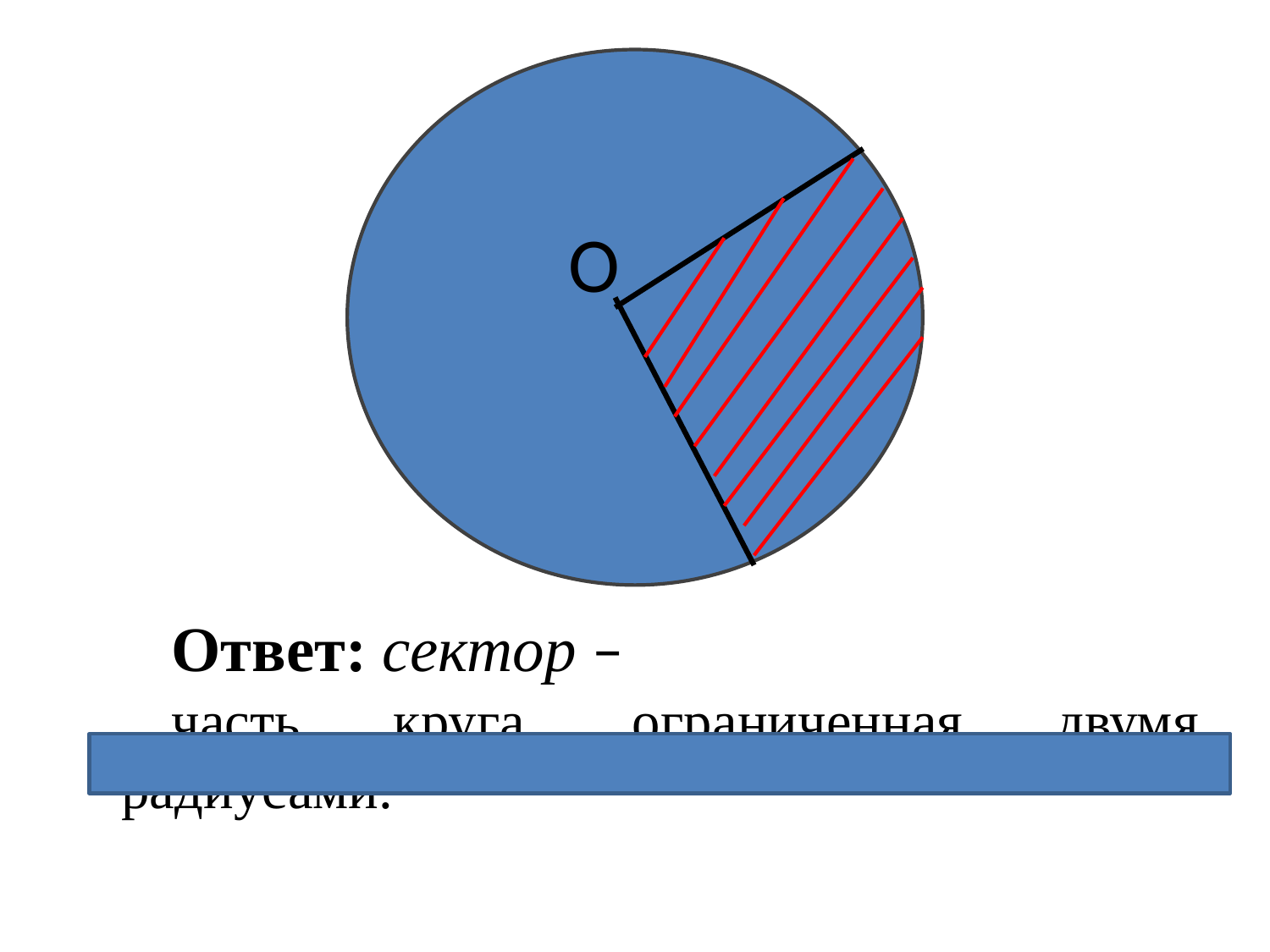

О
Ответ: сектор –
часть круга, ограниченная двумя радиусами.